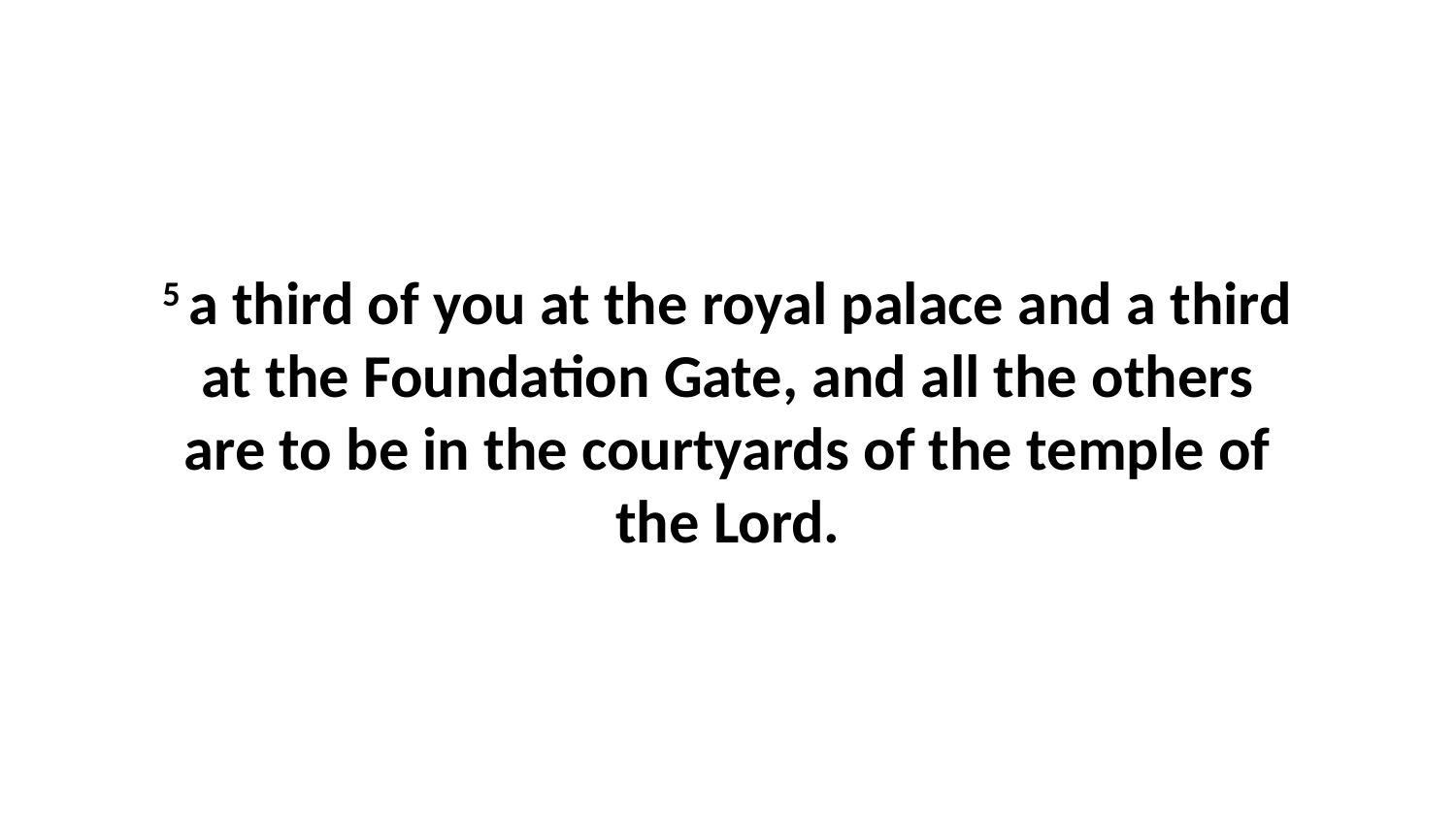

5 a third of you at the royal palace and a third at the Foundation Gate, and all the others are to be in the courtyards of the temple of the Lord.